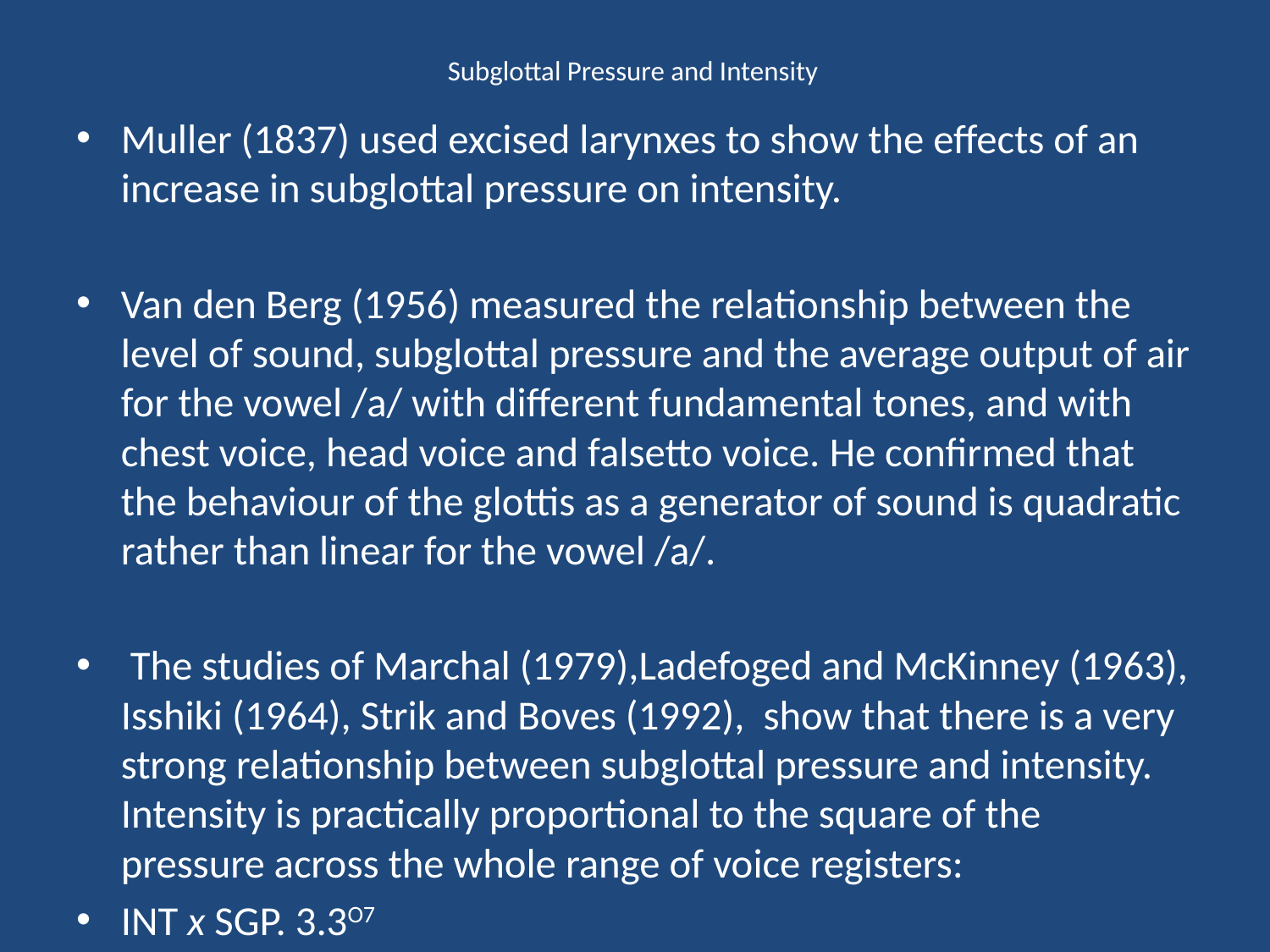

# Subglottal Pressure and Intensity
Muller (1837) used excised larynxes to show the effects of an increase in subglottal pressure on intensity.

Van den Berg (1956) measured the relationship between the level of sound, subglottal pressure and the average output of air for the vowel /a/ with different fundamental tones, and with chest voice, head voice and falsetto voice. He confirmed that the behaviour of the glottis as a generator of sound is quadratic rather than linear for the vowel /a/.

 The studies of Marchal (1979),Ladefoged and McKinney (1963), Isshiki (1964), Strik and Boves (1992),  show that there is a very strong relationship between subglottal pressure and intensity. Intensity is practically proportional to the square of the pressure across the whole range of voice registers:
INT x SGP. 3.3O7